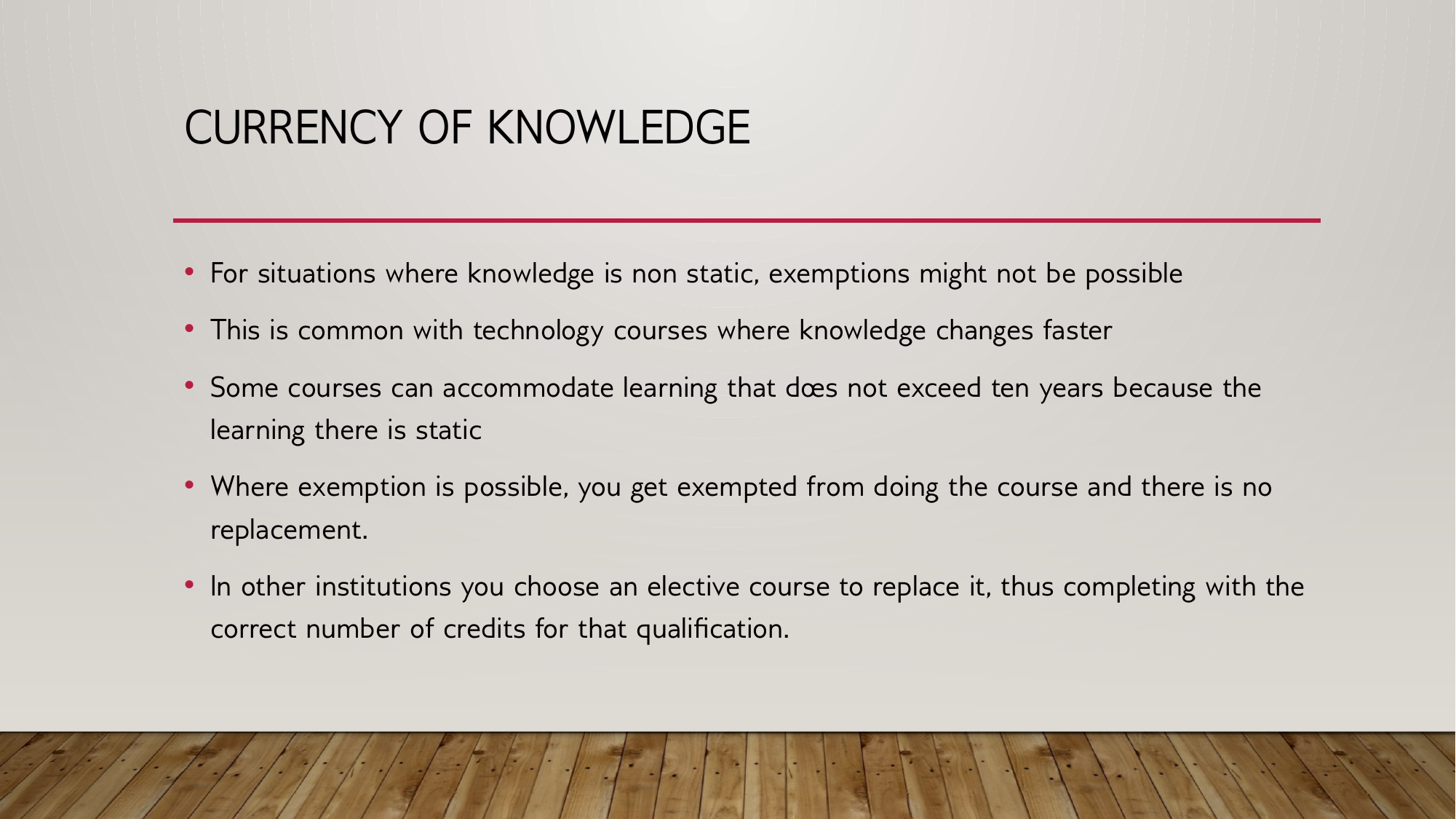

# Currency of knowledge
For situations where knowledge is non static, exemptions might not be possible
This is common with technology courses where knowledge changes faster
Some courses can accommodate learning that does not exceed ten years because the learning there is static
Where exemption is possible, you get exempted from doing the course and there is no replacement.
In other institutions you choose an elective course to replace it, thus completing with the correct number of credits for that qualification.